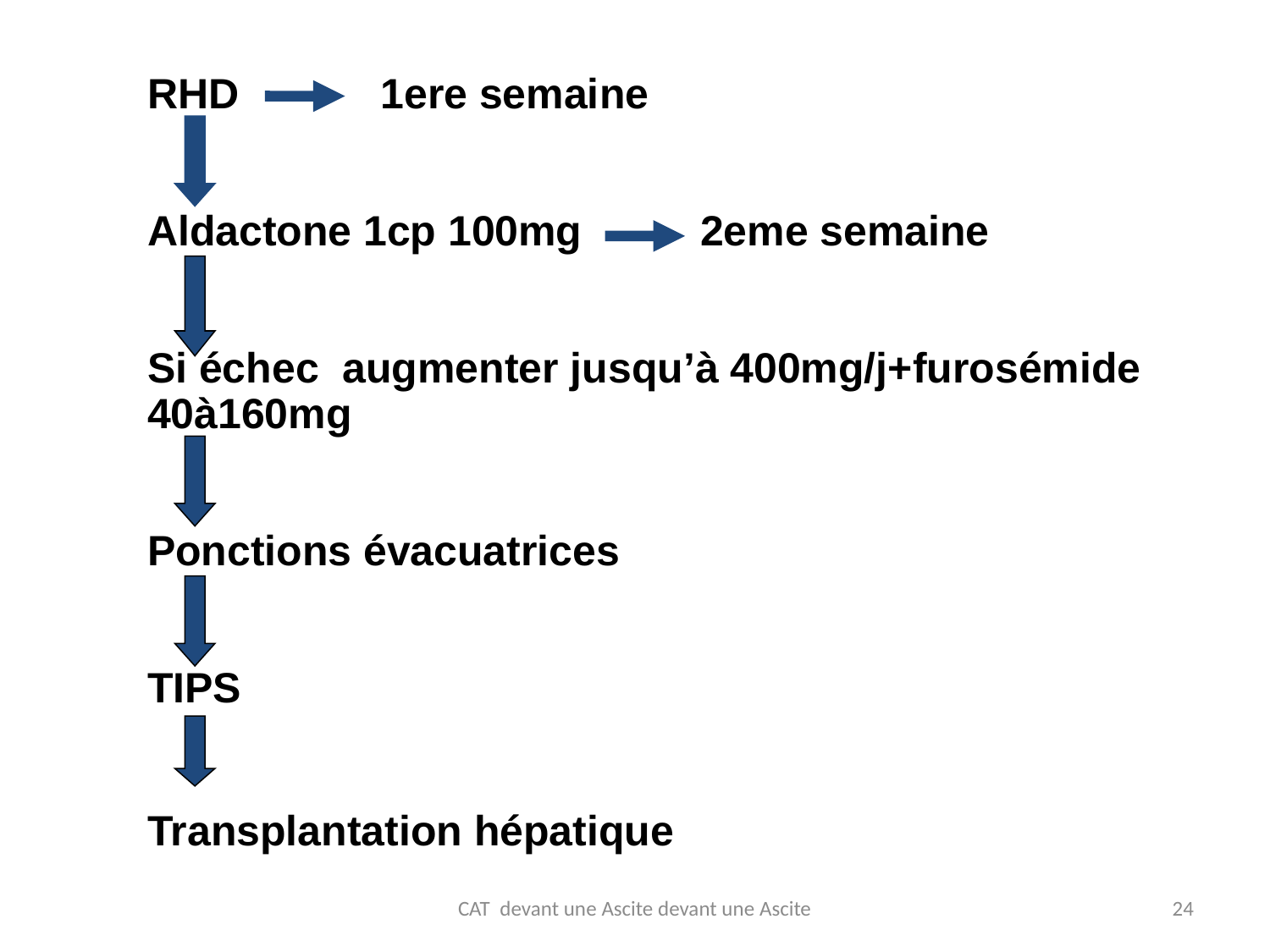

RHD            1ere semaine

Aldactone 1cp 100mg          2eme semaine

Si échec  augmenter jusqu’à 400mg/j+furosémide 40à160mg

Ponctions évacuatrices

TIPS

Transplantation hépatique

CAT  devant une Ascite devant une Ascite
24